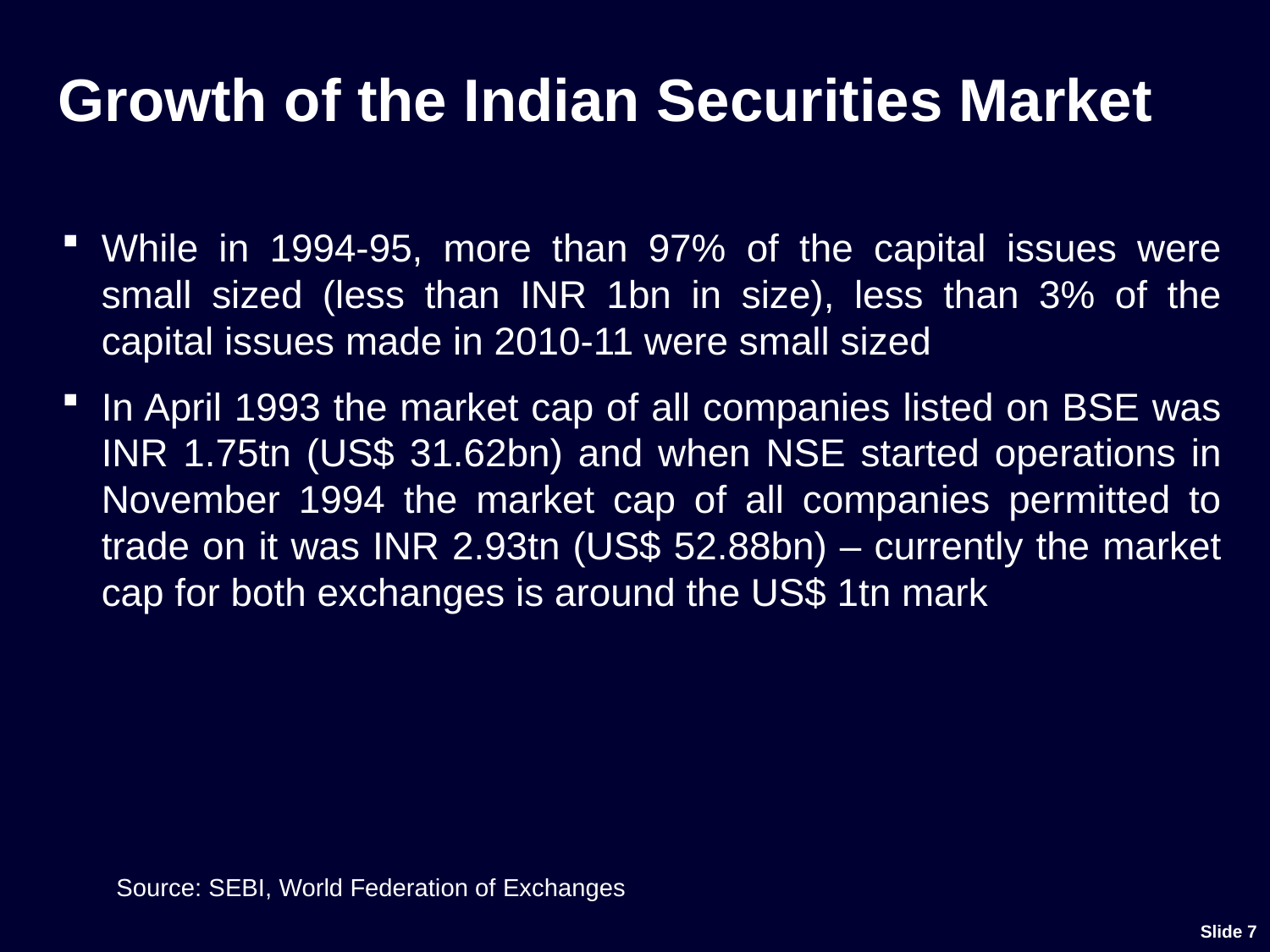

# Growth of the Indian Securities Market
While in 1994-95, more than 97% of the capital issues were small sized (less than INR 1bn in size), less than 3% of the capital issues made in 2010-11 were small sized
In April 1993 the market cap of all companies listed on BSE was INR 1.75tn (US$ 31.62bn) and when NSE started operations in November 1994 the market cap of all companies permitted to trade on it was INR 2.93tn (US$ 52.88bn) – currently the market cap for both exchanges is around the US$ 1tn mark
Source: SEBI, World Federation of Exchanges
Slide 7